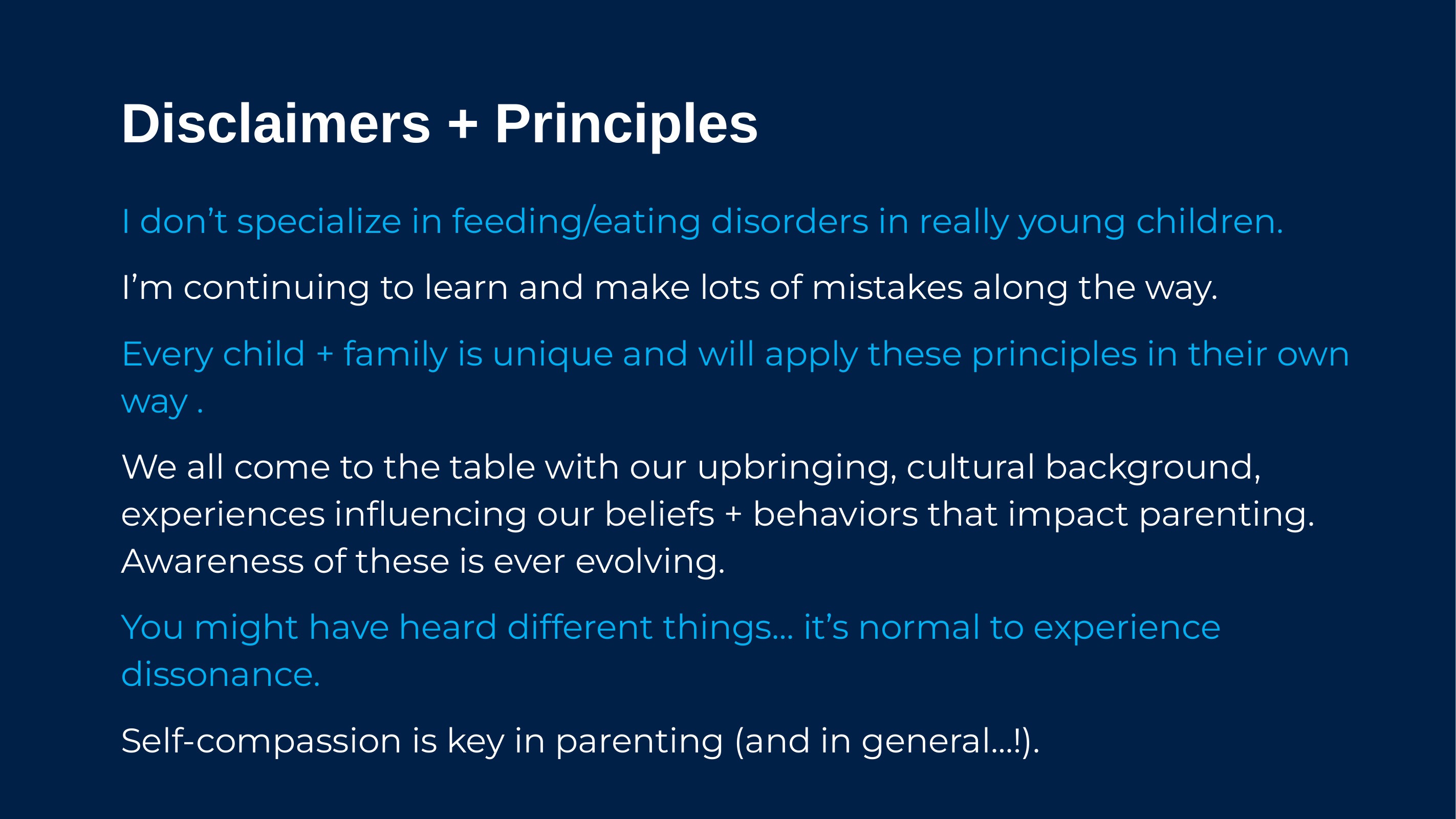

# Disclaimers + Principles
I don’t specialize in feeding/eating disorders in really young children.
I’m continuing to learn and make lots of mistakes along the way.
Every child + family is unique and will apply these principles in their own way .
We all come to the table with our upbringing, cultural background, experiences influencing our beliefs + behaviors that impact parenting. Awareness of these is ever evolving.
You might have heard different things… it’s normal to experience dissonance.
Self-compassion is key in parenting (and in general…!).